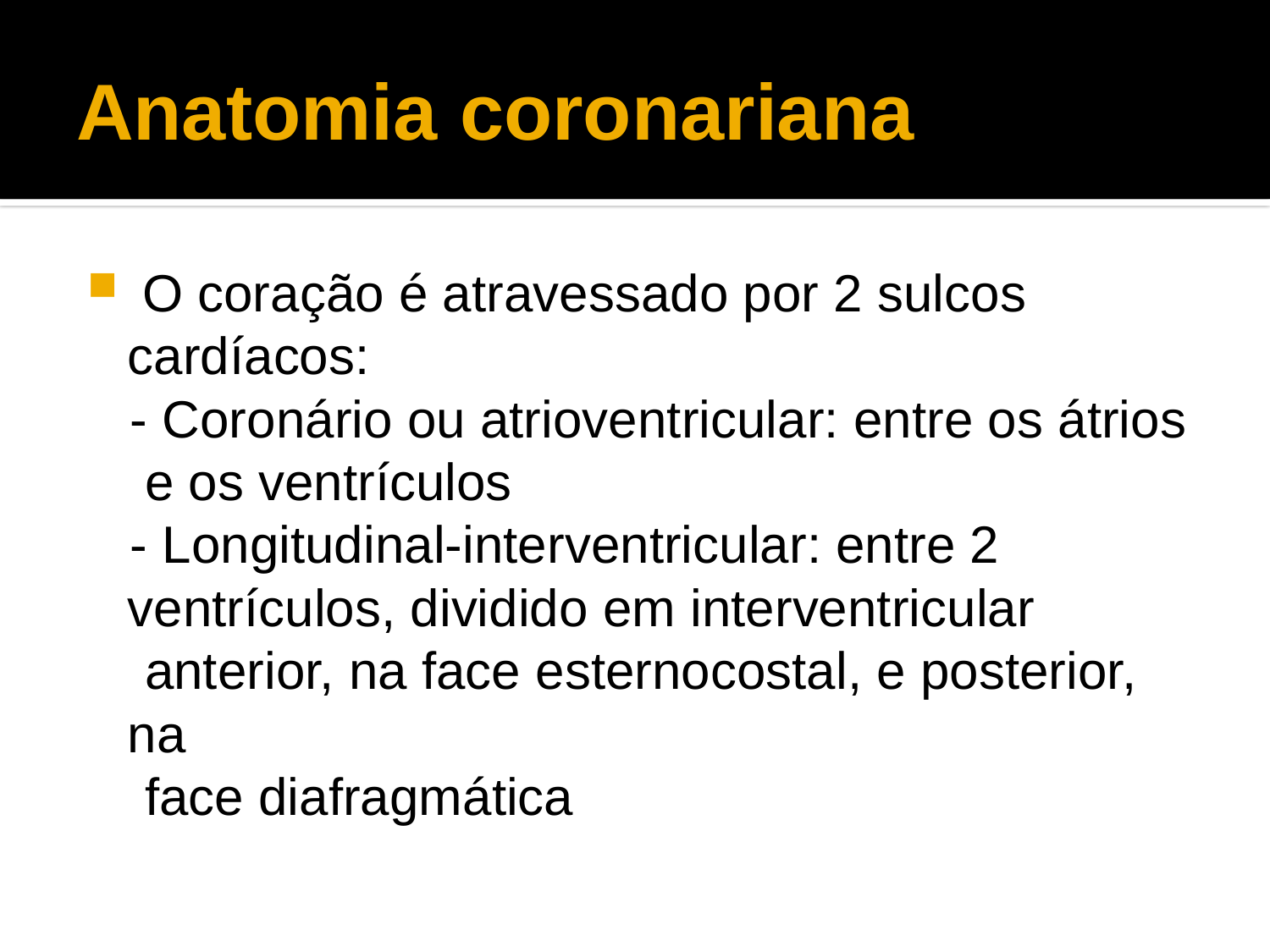

# Anatomia coronariana
 O coração é atravessado por 2 sulcos cardíacos:
   - Coronário ou atrioventricular: entre os átrios
    e os ventrículos
   - Longitudinal-interventricular: entre 2 ventrículos, dividido em interventricular
    anterior, na face esternocostal, e posterior, na
    face diafragmática